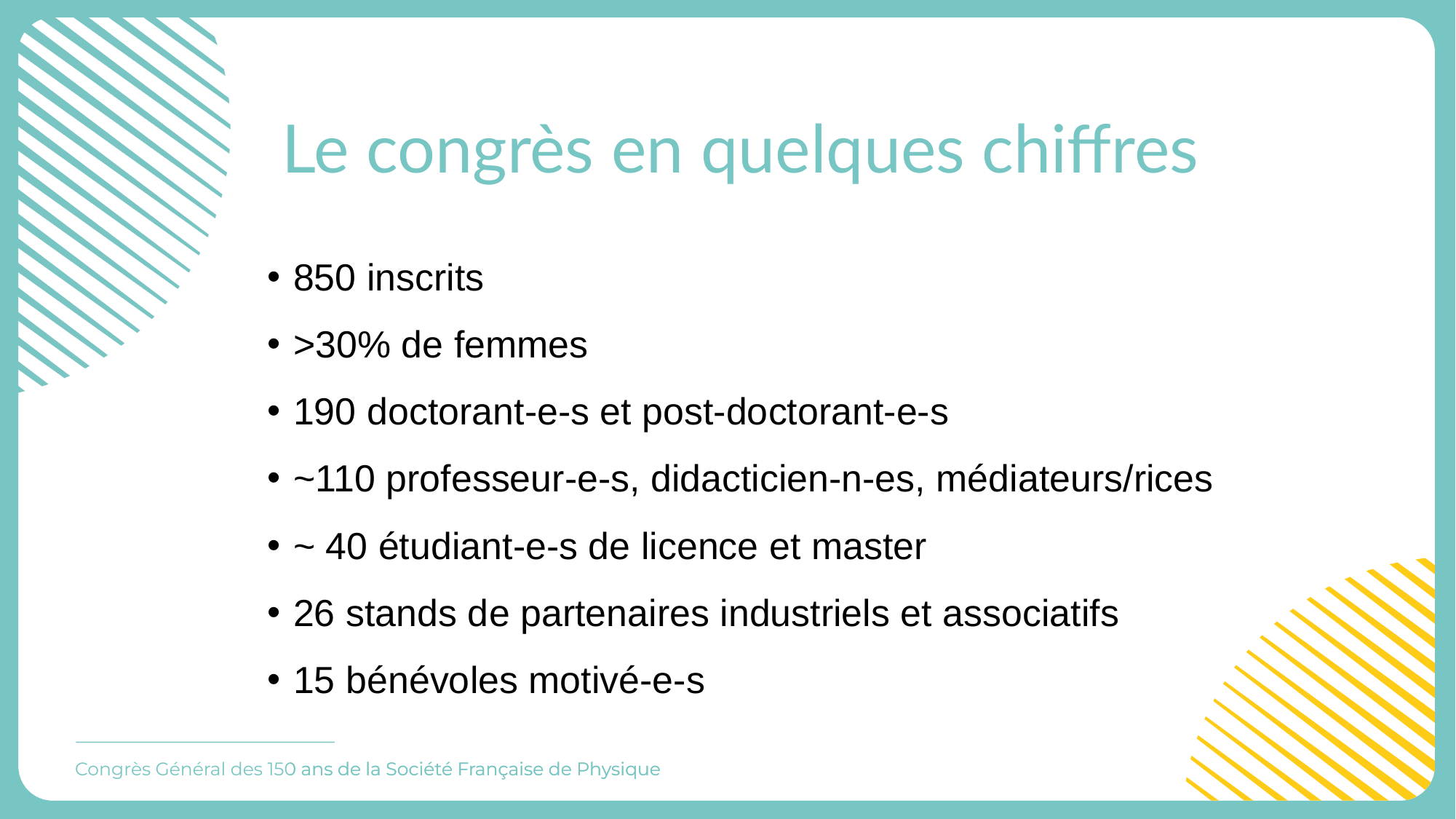

# Le congrès en quelques chiffres
850 inscrits
>30% de femmes
190 doctorant-e-s et post-doctorant-e-s
~110 professeur-e-s, didacticien-n-es, médiateurs/rices
~ 40 étudiant-e-s de licence et master
26 stands de partenaires industriels et associatifs
15 bénévoles motivé-e-s